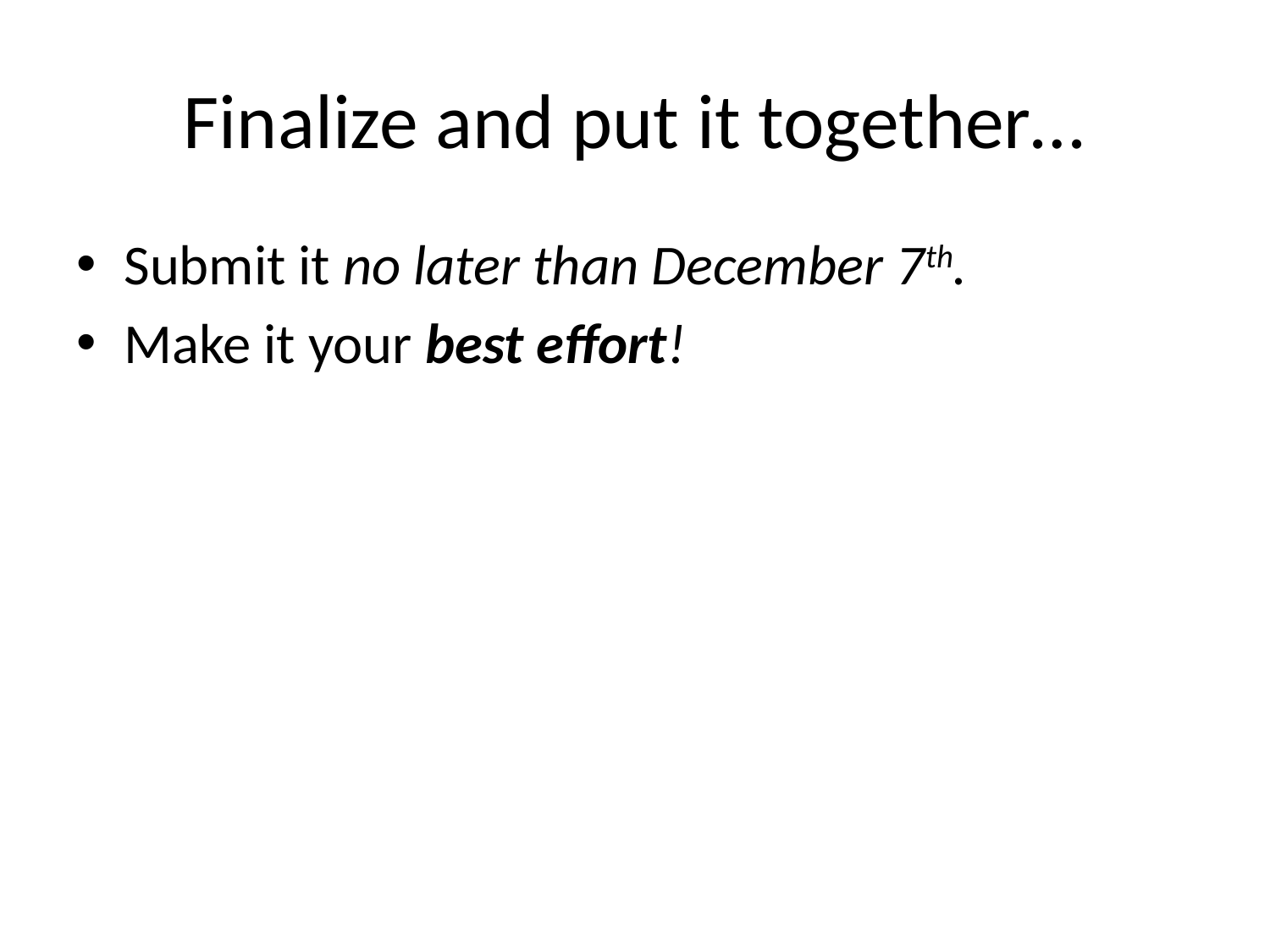

# Finalize and put it together…
Submit it no later than December 7th.
Make it your best effort!